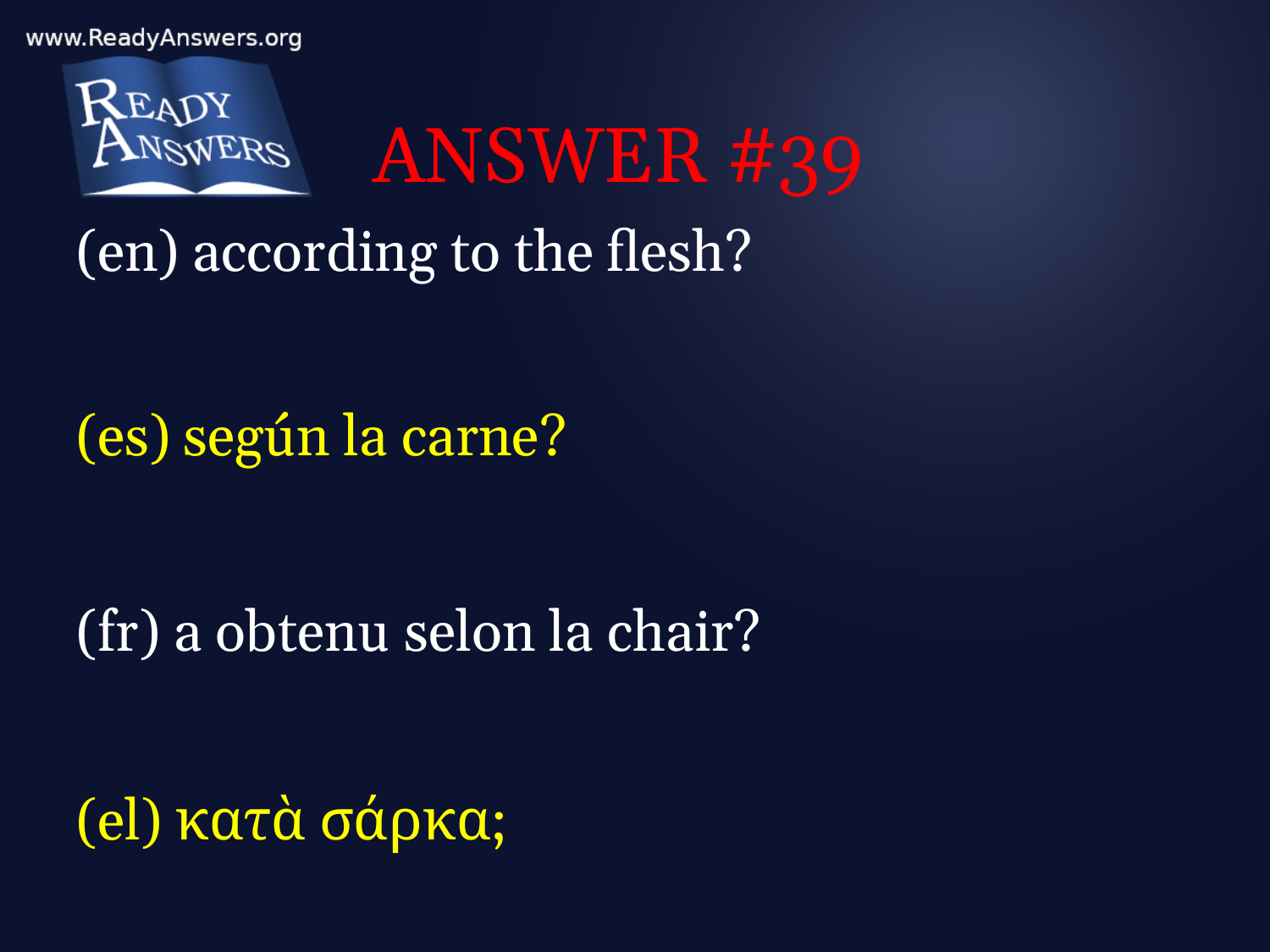

# ANSWER #39
(en) according to the flesh?
(es) según la carne?
(fr) a obtenu selon la chair?
(el) κατὰ σάρκα;